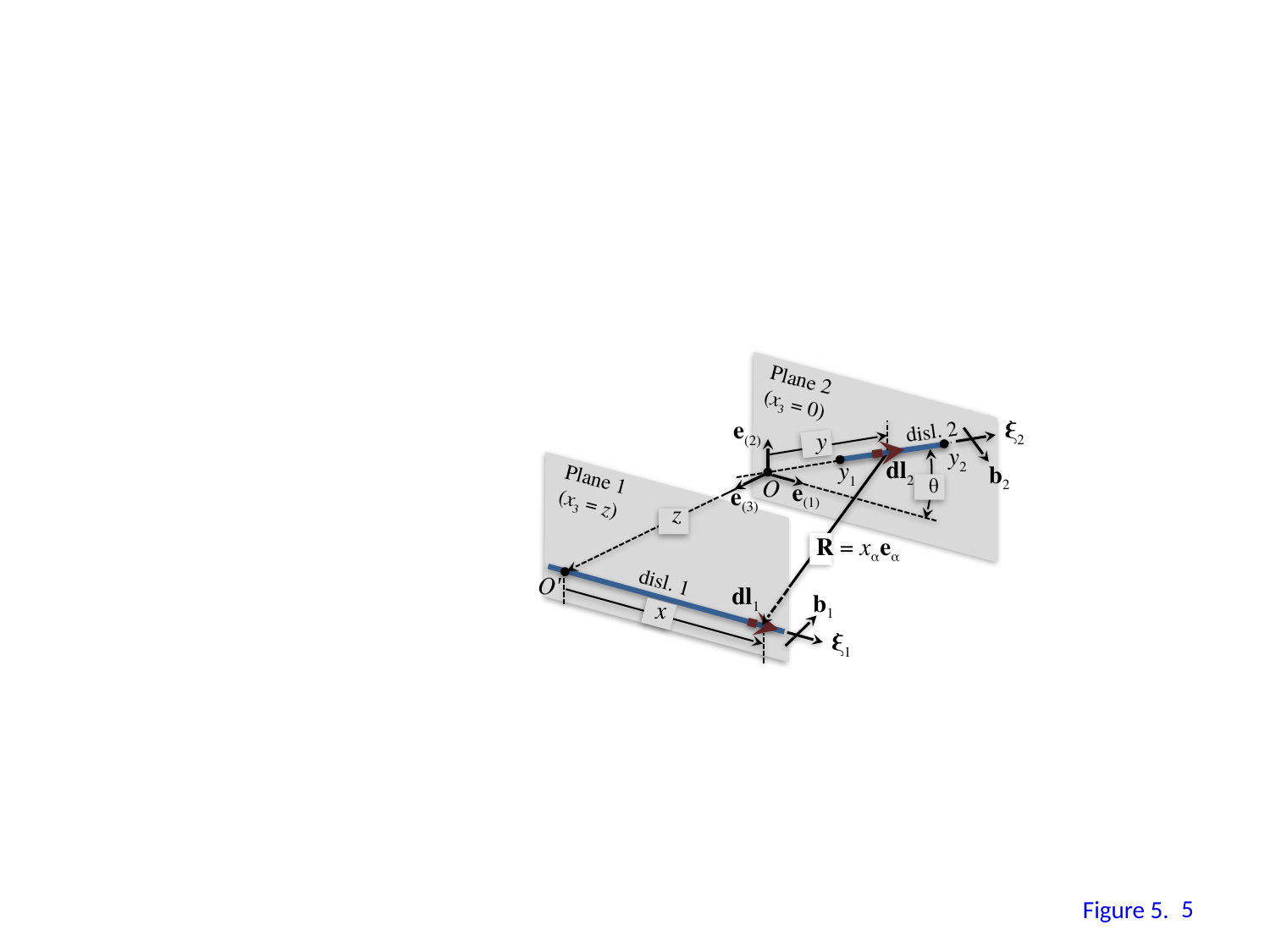

Plane 2
(x3 = 0)
ξ2
e(2)
disl. 2
y

y2

dl2
y1

b2

Plane 1
(x3 = z)
θ
O

e(1)

e(3)
z

R = xαeα

disl. 1
O'

dl1
b1
x

ξ1
5